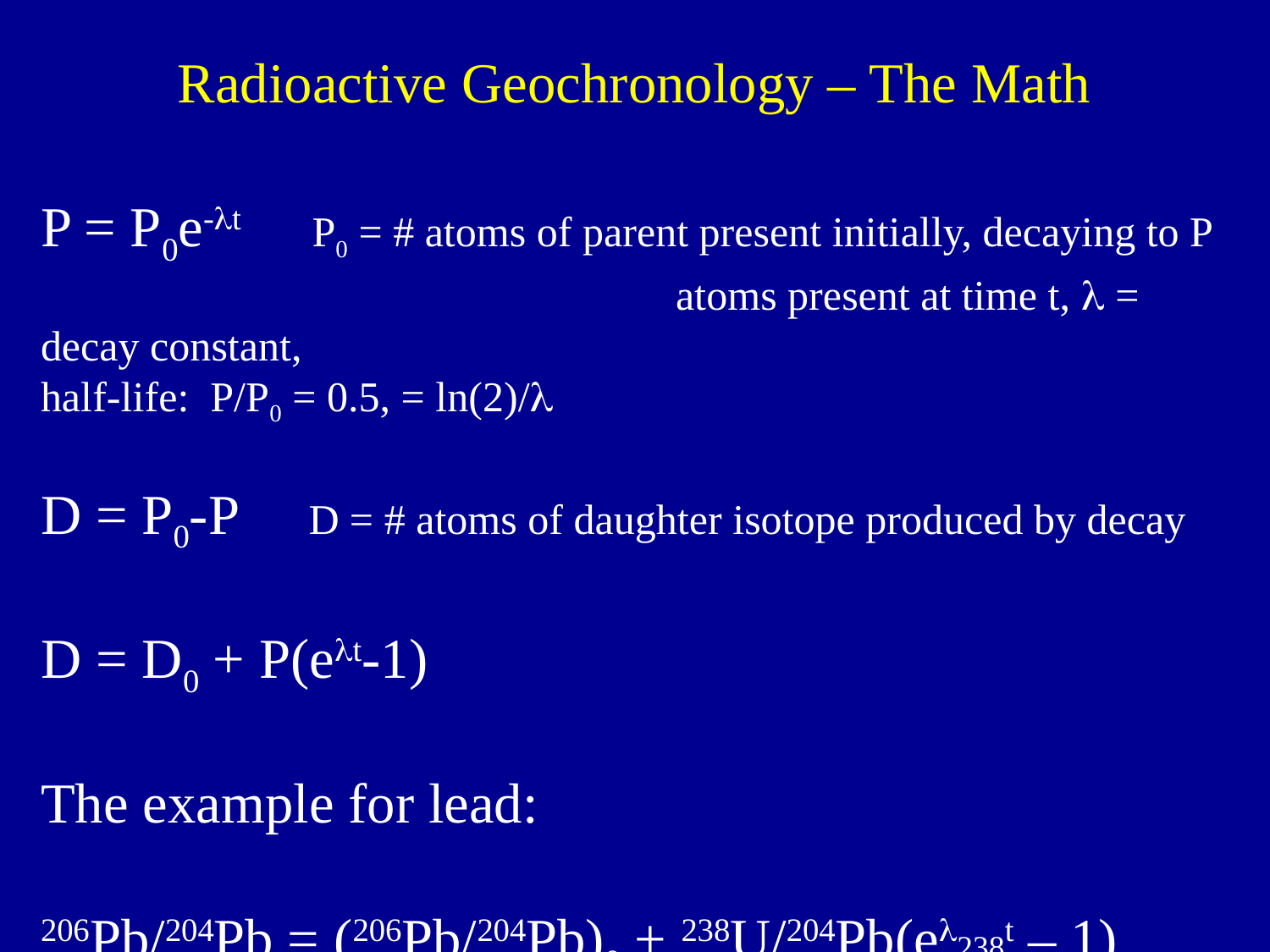

Radioactive Geochronology – The Math
P = P0e-λt     P0 = # atoms of parent present initially, decaying to P 					atoms present at time t, λ = decay constant,							   half-life:  P/P0 = 0.5, = ln(2)/λ

D = P0-P     D = # atoms of daughter isotope produced by decay

D = D0 + P(eλt-1)

The example for lead:

206Pb/204Pb = (206Pb/204Pb)0 + 238U/204Pb(eλ238t – 1)